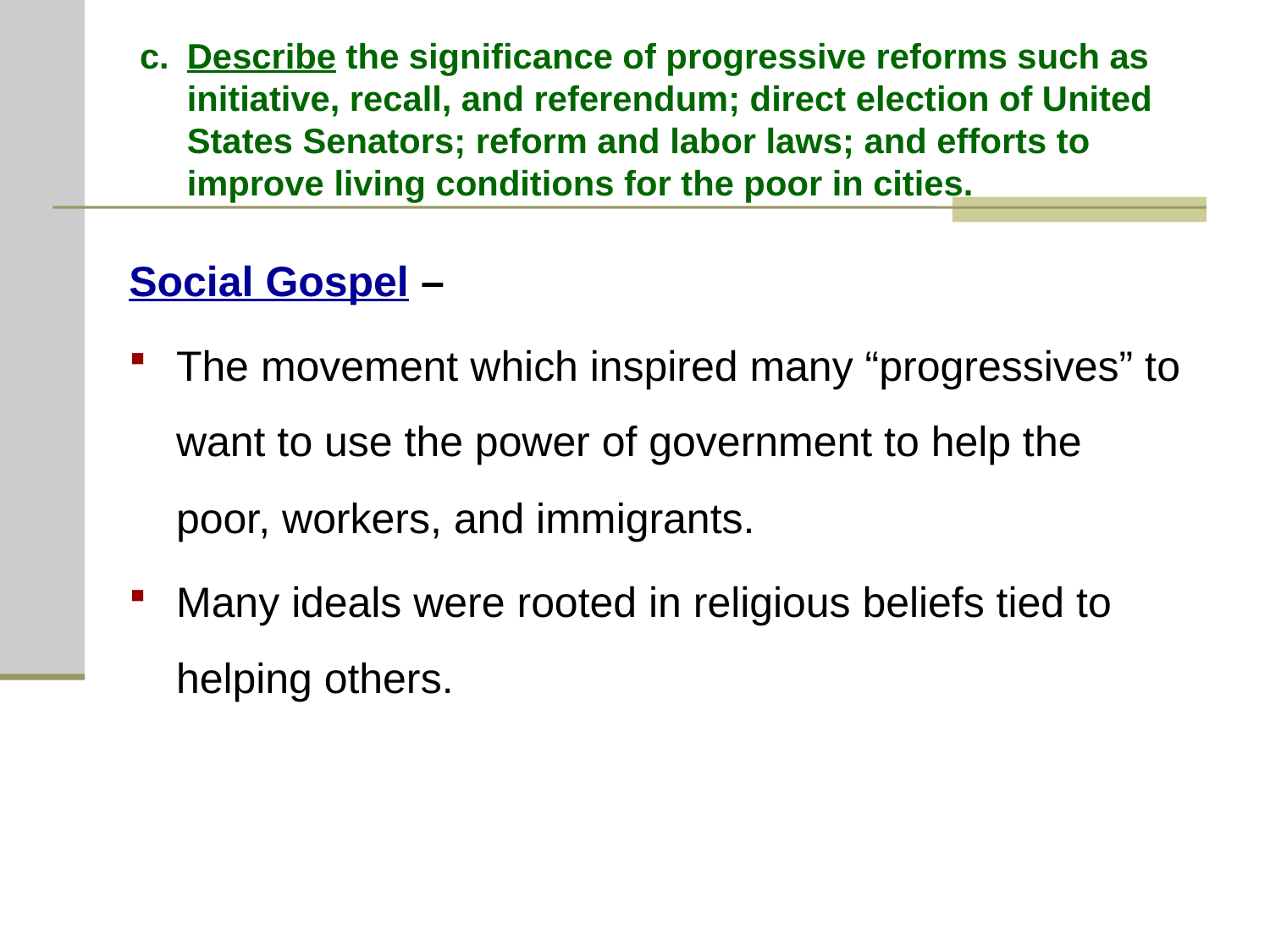

# c.	Describe the significance of progressive reforms such as initiative, recall, and referendum; direct election of United States Senators; reform and labor laws; and efforts to improve living conditions for the poor in cities.
Social Gospel –
The movement which inspired many “progressives” to want to use the power of government to help the poor, workers, and immigrants.
Many ideals were rooted in religious beliefs tied to helping others.